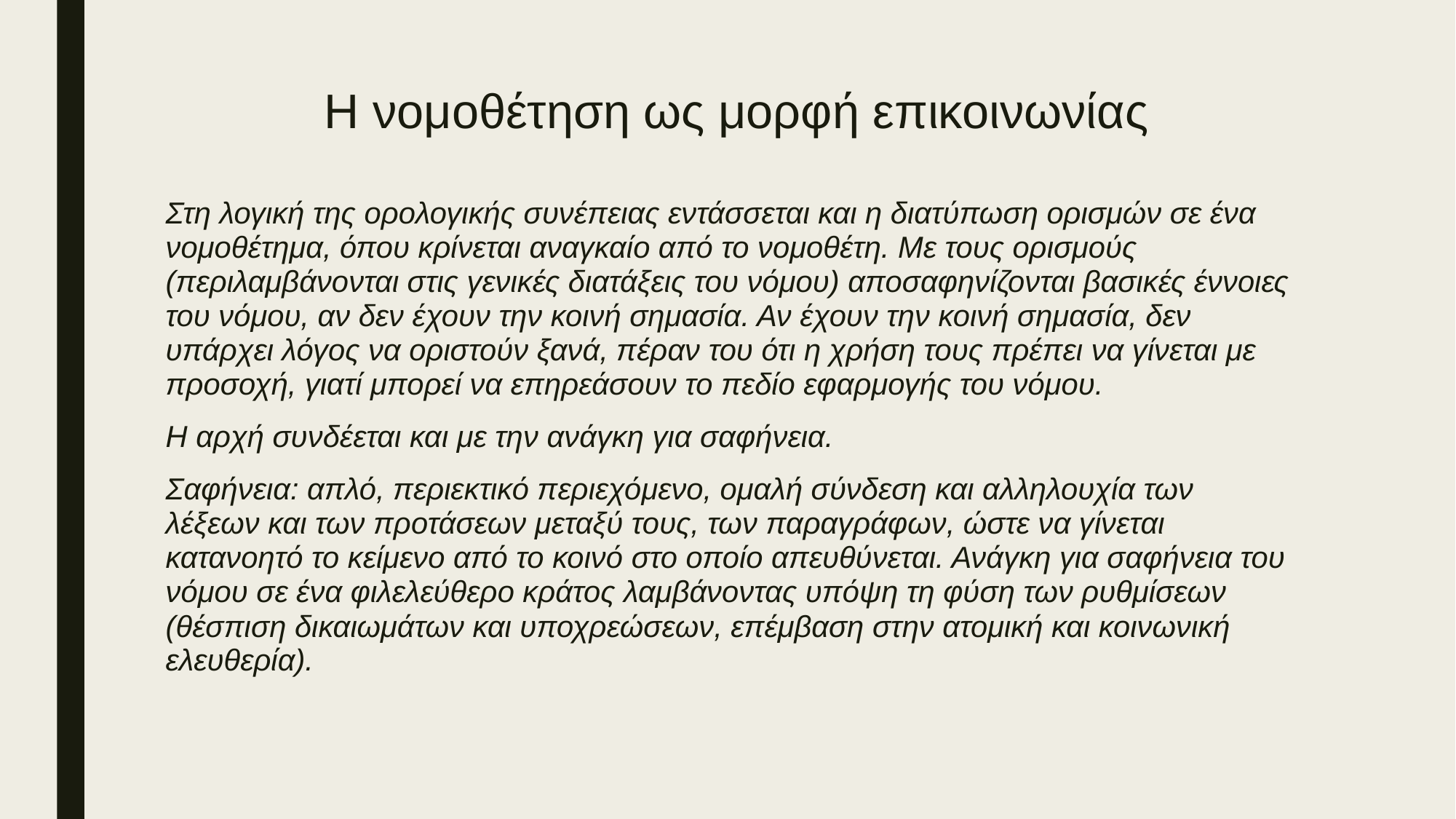

# Η νομοθέτηση ως μορφή επικοινωνίας
Στη λογική της ορολογικής συνέπειας εντάσσεται και η διατύπωση ορισμών σε ένα νομοθέτημα, όπου κρίνεται αναγκαίο από το νομοθέτη. Με τους ορισμούς (περιλαμβάνονται στις γενικές διατάξεις του νόμου) αποσαφηνίζονται βασικές έννοιες του νόμου, αν δεν έχουν την κοινή σημασία. Αν έχουν την κοινή σημασία, δεν υπάρχει λόγος να οριστούν ξανά, πέραν του ότι η χρήση τους πρέπει να γίνεται με προσοχή, γιατί μπορεί να επηρεάσουν το πεδίο εφαρμογής του νόμου.
Η αρχή συνδέεται και με την ανάγκη για σαφήνεια.
Σαφήνεια: απλό, περιεκτικό περιεχόμενο, ομαλή σύνδεση και αλληλουχία των λέξεων και των προτάσεων μεταξύ τους, των παραγράφων, ώστε να γίνεται κατανοητό το κείμενο από το κοινό στο οποίο απευθύνεται. Ανάγκη για σαφήνεια του νόμου σε ένα φιλελεύθερο κράτος λαμβάνοντας υπόψη τη φύση των ρυθμίσεων (θέσπιση δικαιωμάτων και υποχρεώσεων, επέμβαση στην ατομική και κοινωνική ελευθερία).